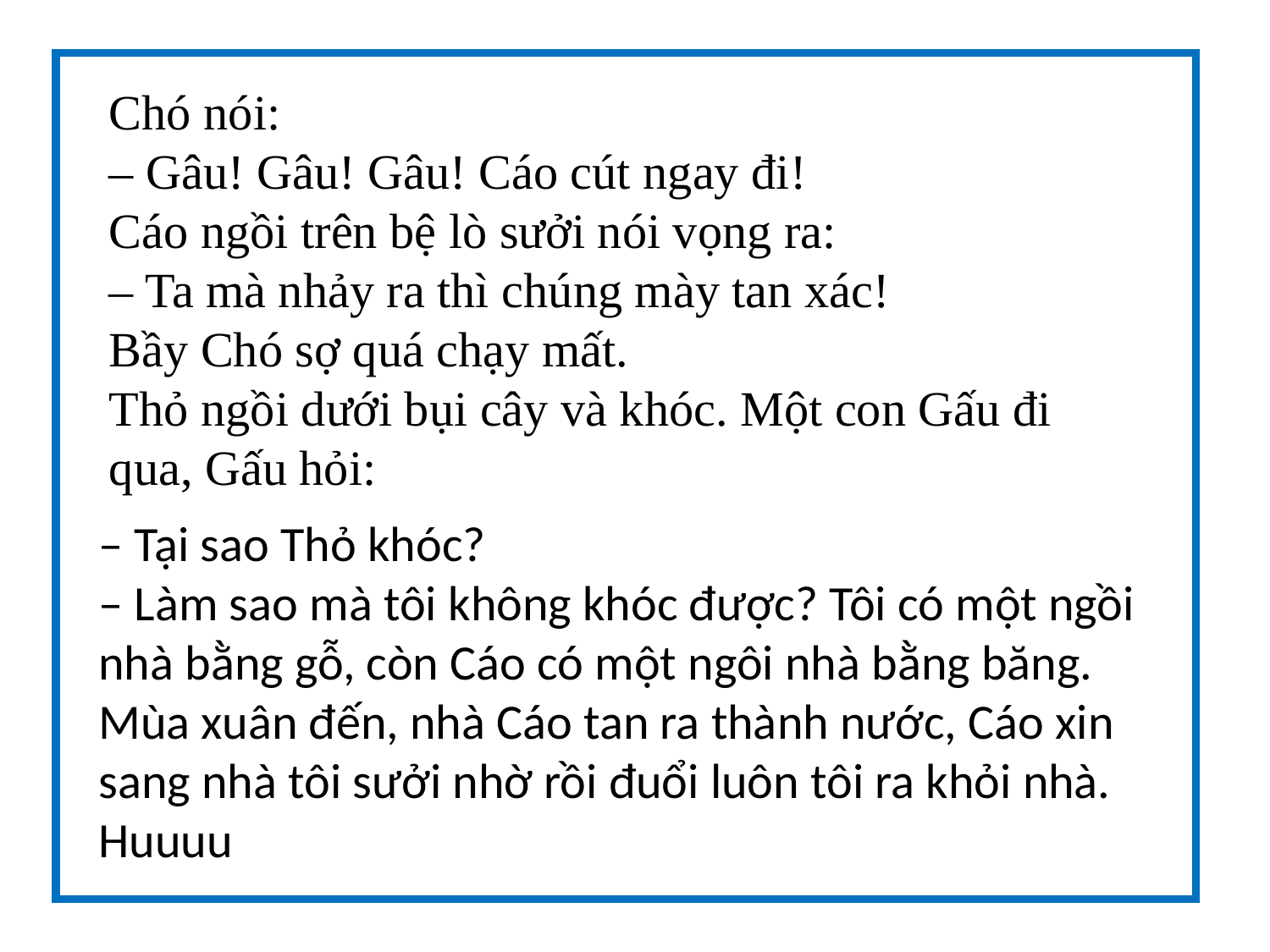

Chó nói:
– Gâu! Gâu! Gâu! Cáo cút ngay đi!
Cáo ngồi trên bệ lò sưởi nói vọng ra:
– Ta mà nhảy ra thì chúng mày tan xác!
Bầy Chó sợ quá chạy mất.
Thỏ ngồi dưới bụi cây và khóc. Một con Gấu đi qua, Gấu hỏi:
– Tại sao Thỏ khóc?
– Làm sao mà tôi không khóc được? Tôi có một ngồi nhà bằng gỗ, còn Cáo có một ngôi nhà bằng băng. Mùa xuân đến, nhà Cáo tan ra thành nước, Cáo xin sang nhà tôi sưởi nhờ rồi đuổi luôn tôi ra khỏi nhà. Huuuu